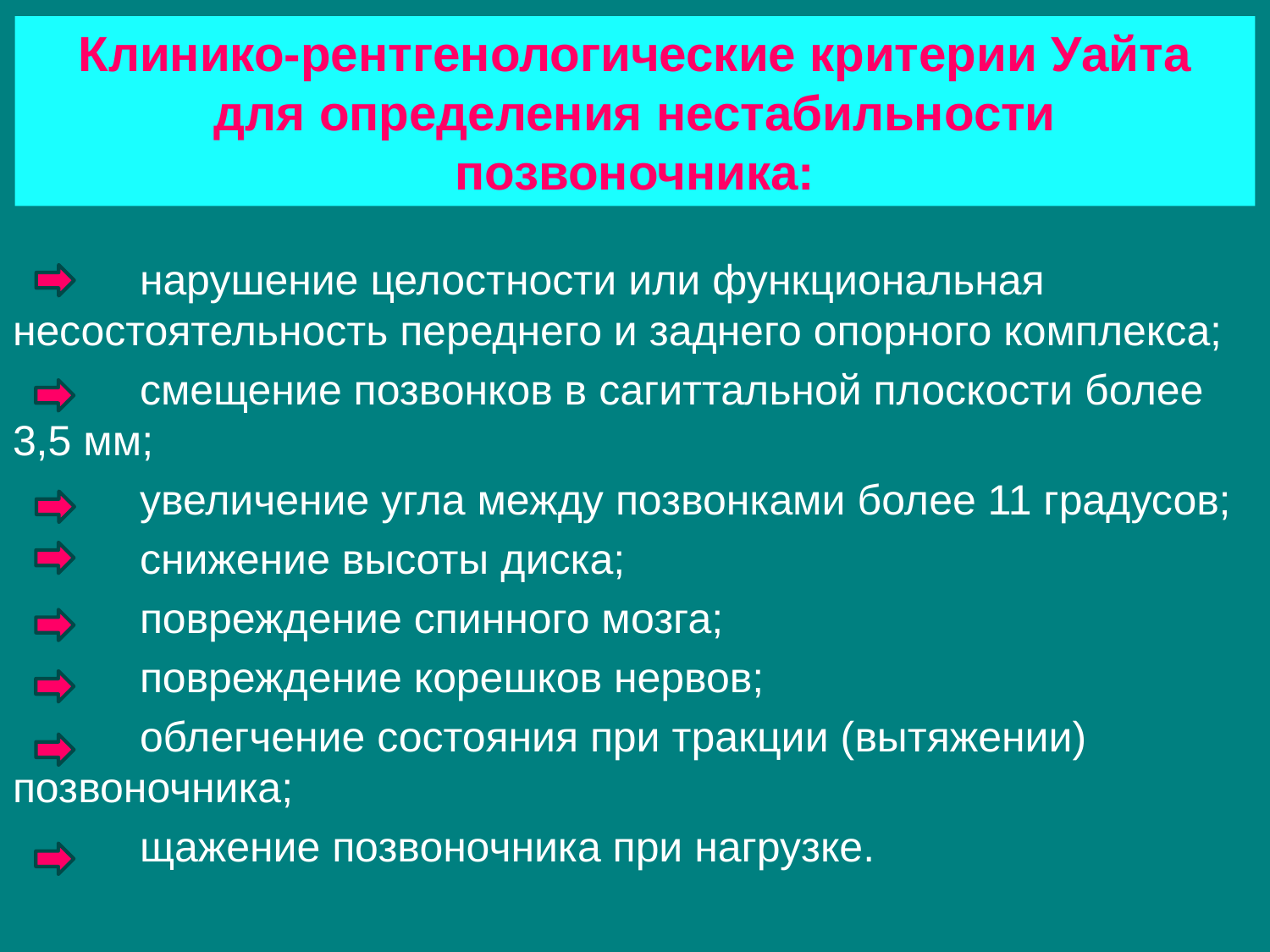

# Клинико-рентгенологические критерии Уайта для определения нестабильности позвоночника:
	нарушение целостности или функциональная несостоятельность переднего и заднего опорного комплекса;
	смещение позвонков в сагиттальной плоскости более 3,5 мм;
	увеличение угла между позвонками более 11 градусов;
	снижение высоты диска;
	повреждение спинного мозга;
	повреждение корешков нервов;
	облегчение состояния при тракции (вытяжении) позвоночника;
	щажение позвоночника при нагрузке.